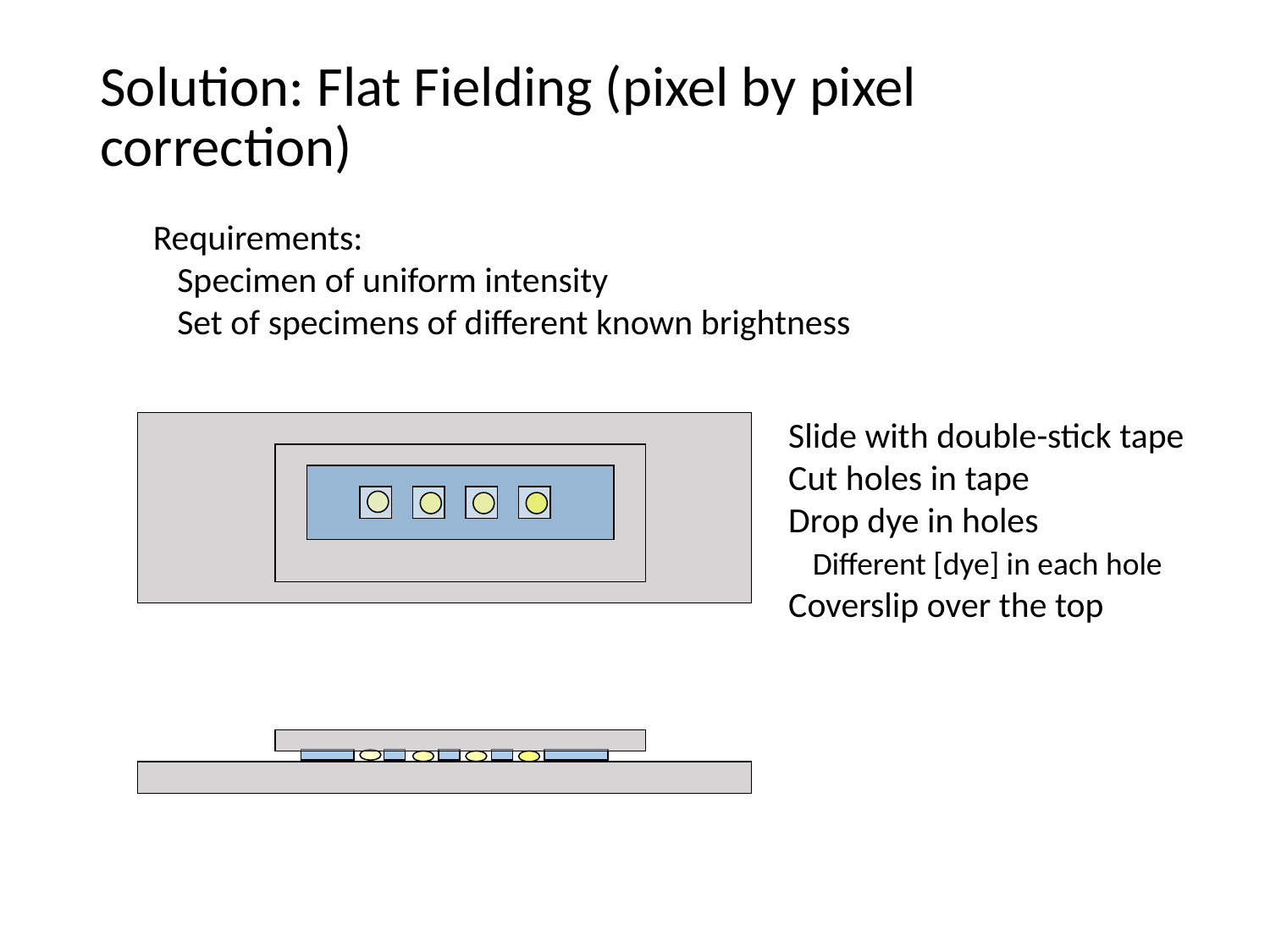

# Solution: Flat Fielding (pixel by pixel correction)
Requirements:
   Specimen of uniform intensity
   Set of specimens of different known brightness
Slide with double-stick tape
Cut holes in tape
Drop dye in holes
   Different [dye] in each hole
Coverslip over the top